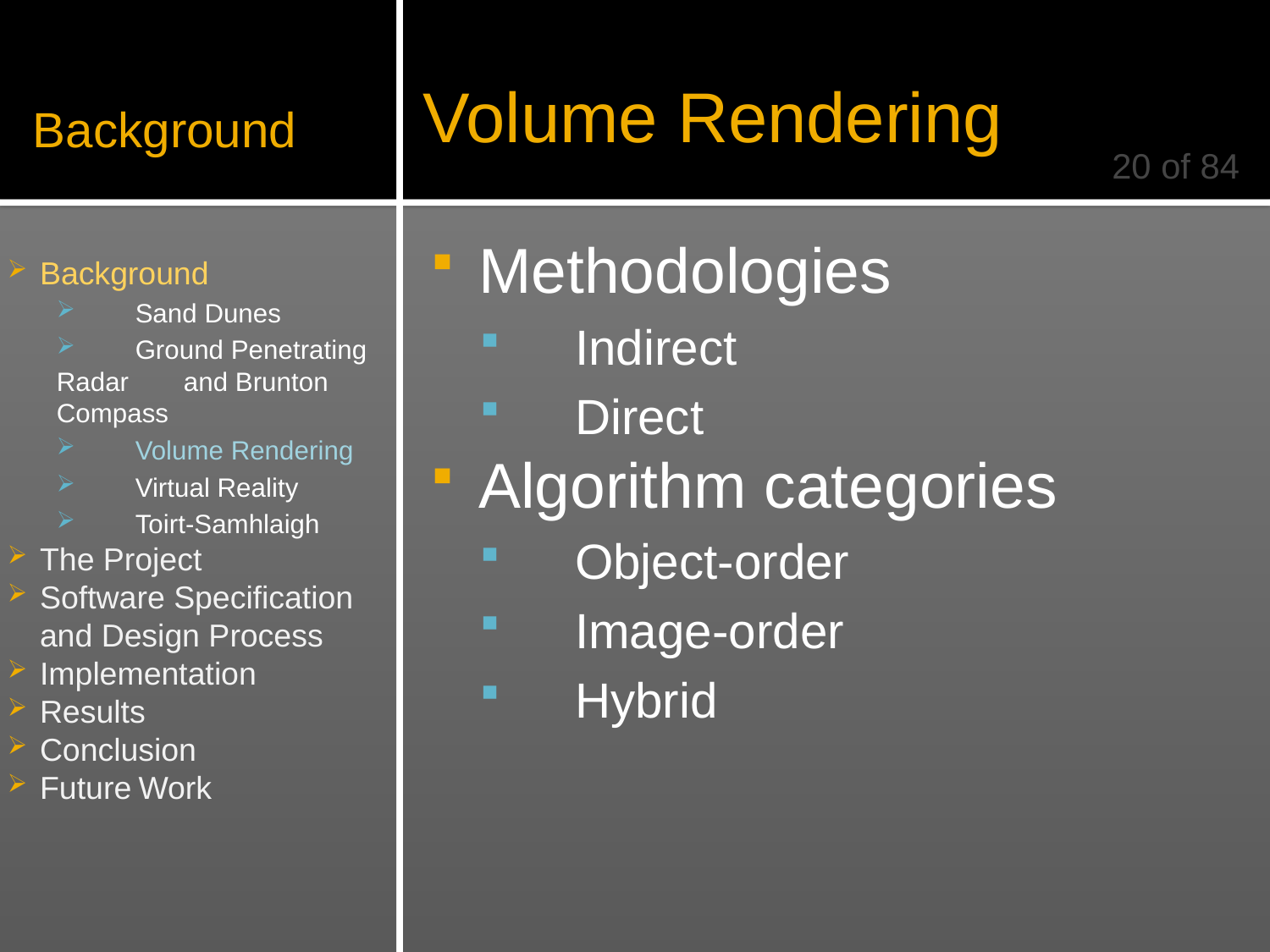

Volume Rendering
# Background
20 of 84
	Methodologies
	Indirect
	Direct
	Algorithm categories
	Object-order
	Image-order
	Hybrid

	Background
	Sand Dunes
	Ground Penetrating Radar 	and Brunton Compass
	Volume Rendering
	Virtual Reality
	Toirt-Samhlaigh
	The Project
	Software Specification
	and Design Process
	Implementation
	Results
	Conclusion
	Future Work